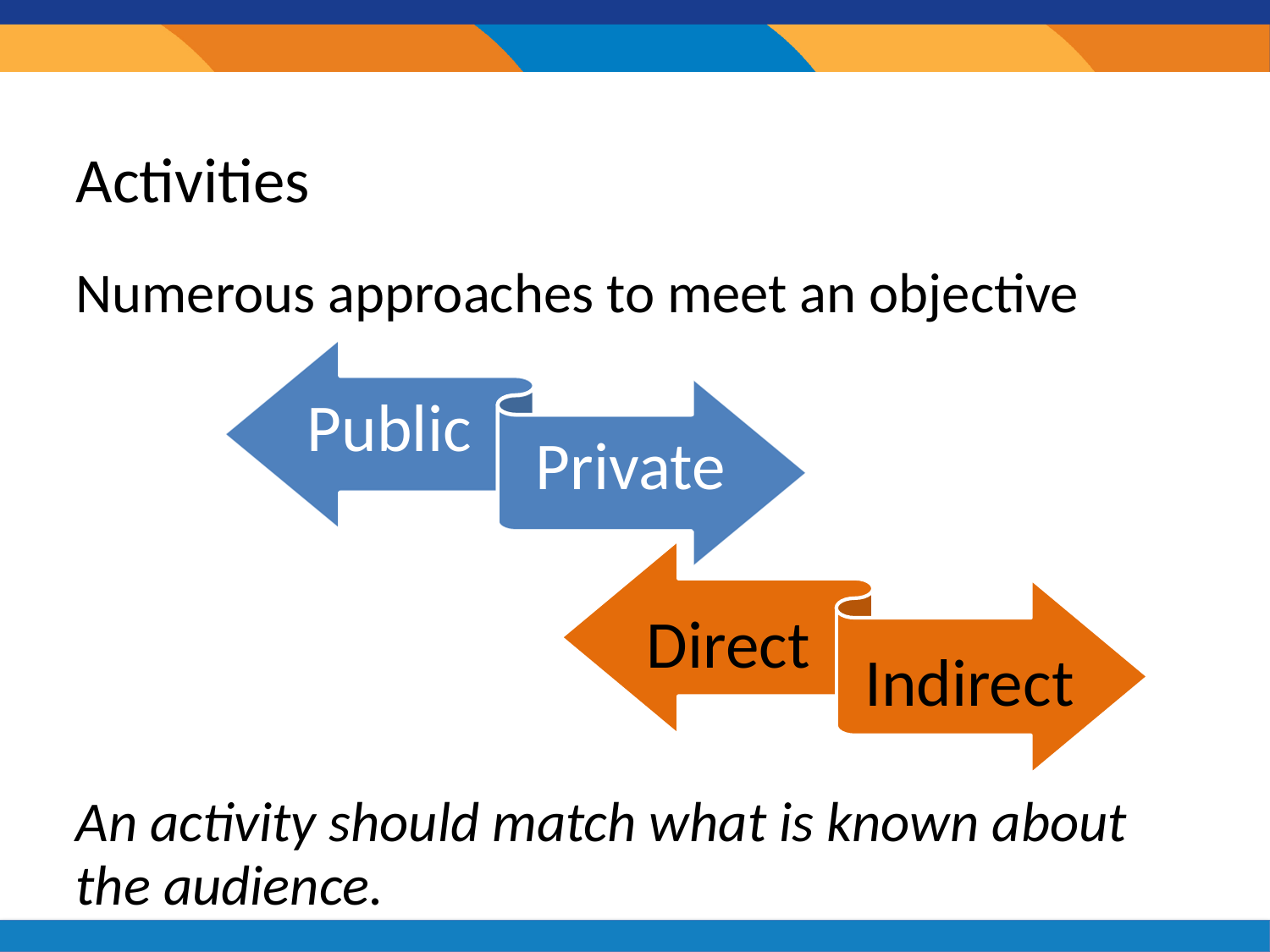

# Activities
Numerous approaches to meet an objective

An activity should match what is known about the audience.
Public
Private
Direct
Indirect